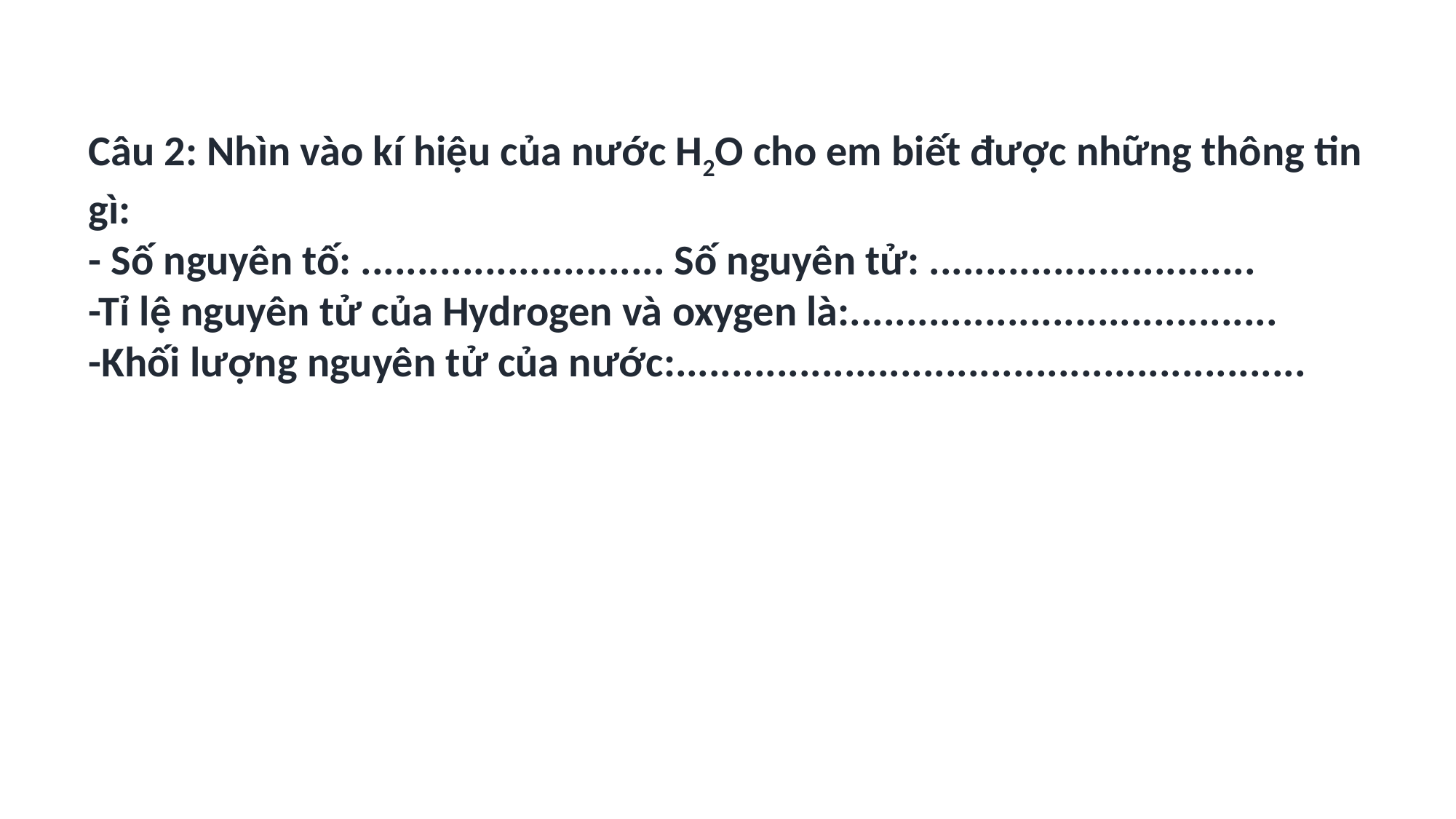

Câu 2: Nhìn vào kí hiệu của nước H2O cho em biết được những thông tin gì:
- Số nguyên tố: ........................... Số nguyên tử: .............................
-Tỉ lệ nguyên tử của Hydrogen và oxygen là:......................................
-Khối lượng nguyên tử của nước:........................................................